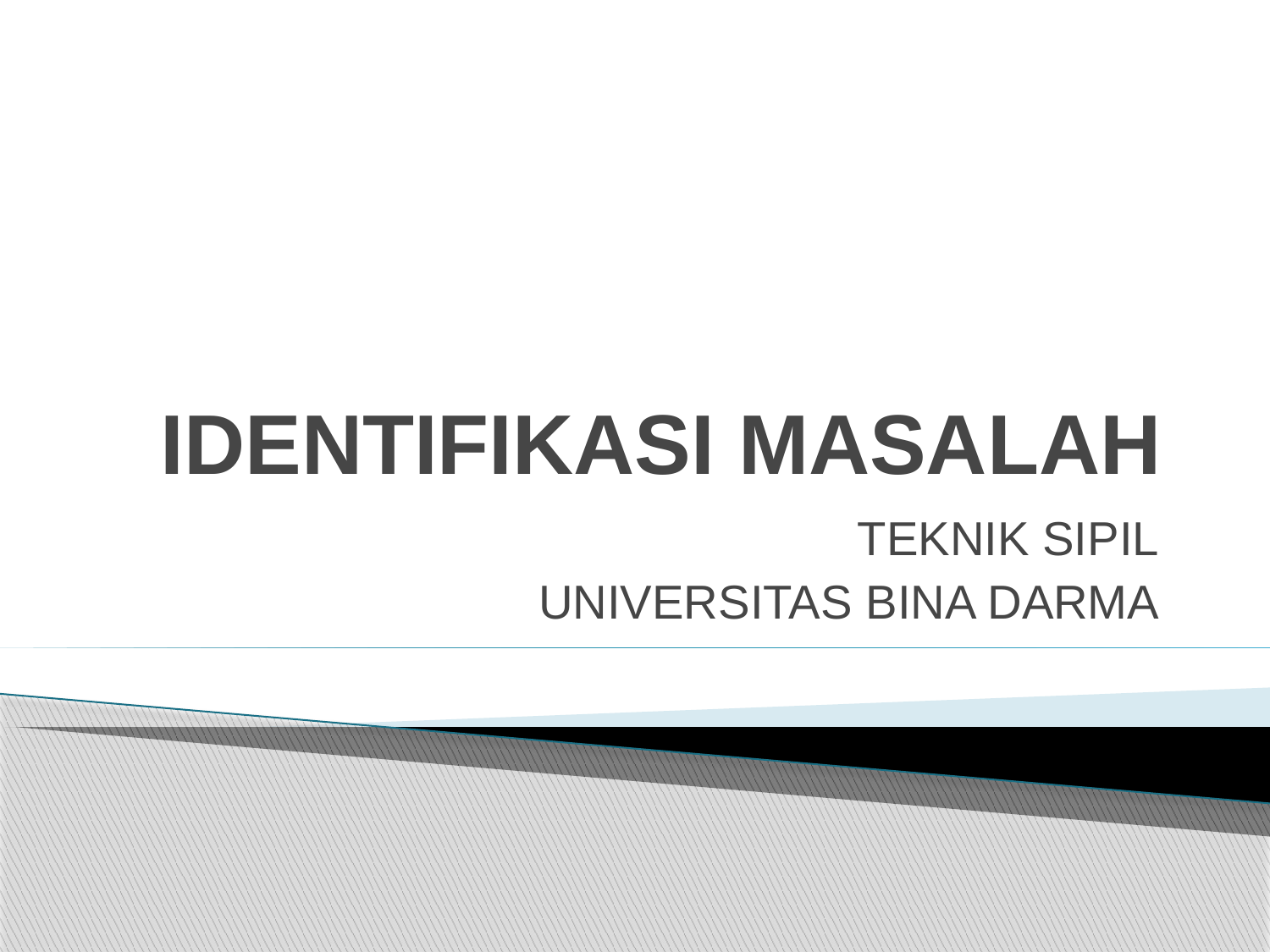

# IDENTIFIKASI MASALAH
TEKNIK SIPIL
UNIVERSITAS BINA DARMA